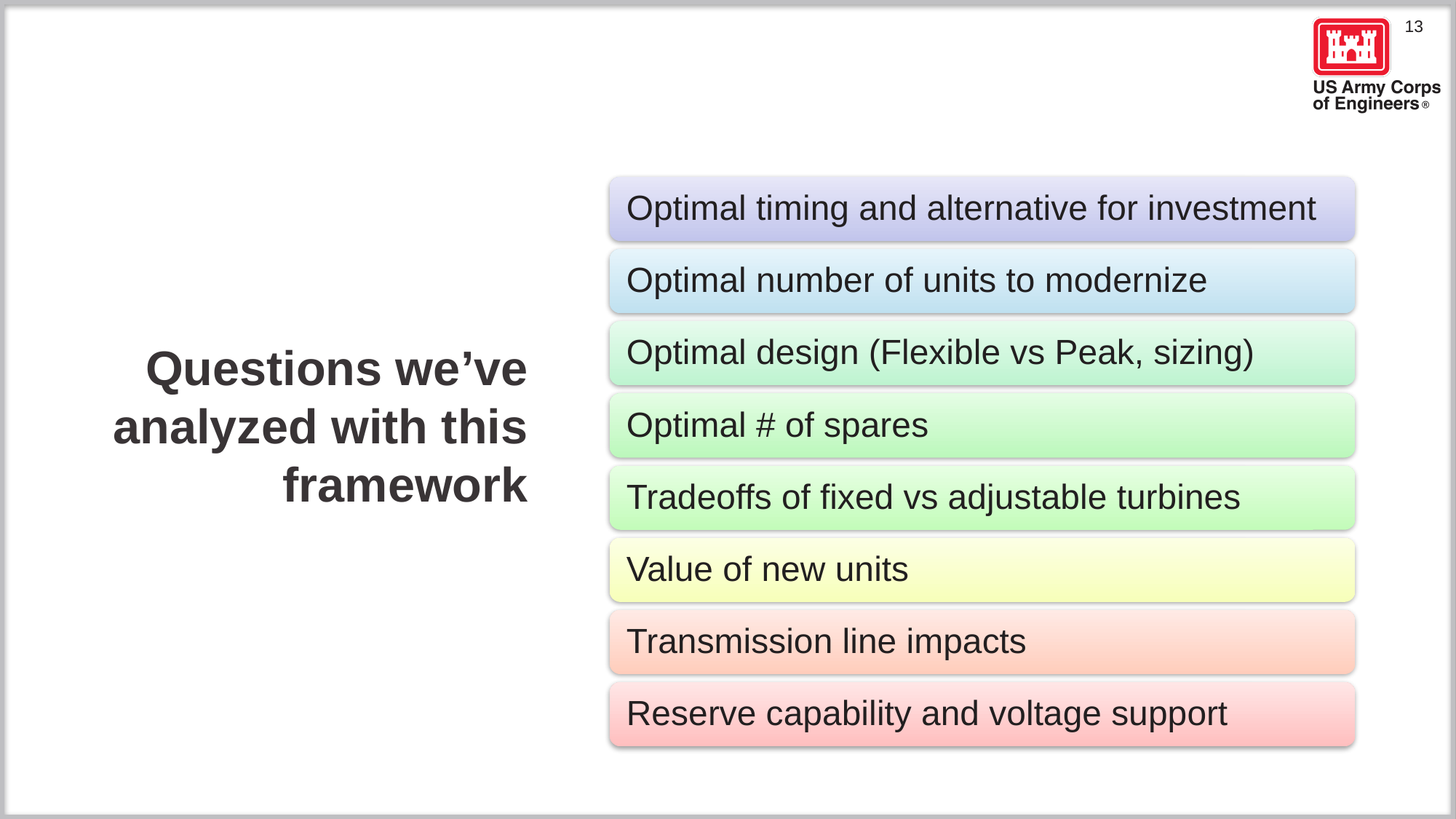

# Questions we’ve analyzed with this framework
Optimal timing and alternative for investment
Optimal number of units to modernize
Optimal design (Flexible vs Peak, sizing)
Optimal # of spares
Tradeoffs of fixed vs adjustable turbines
Value of new units
Transmission line impacts
Reserve capability and voltage support